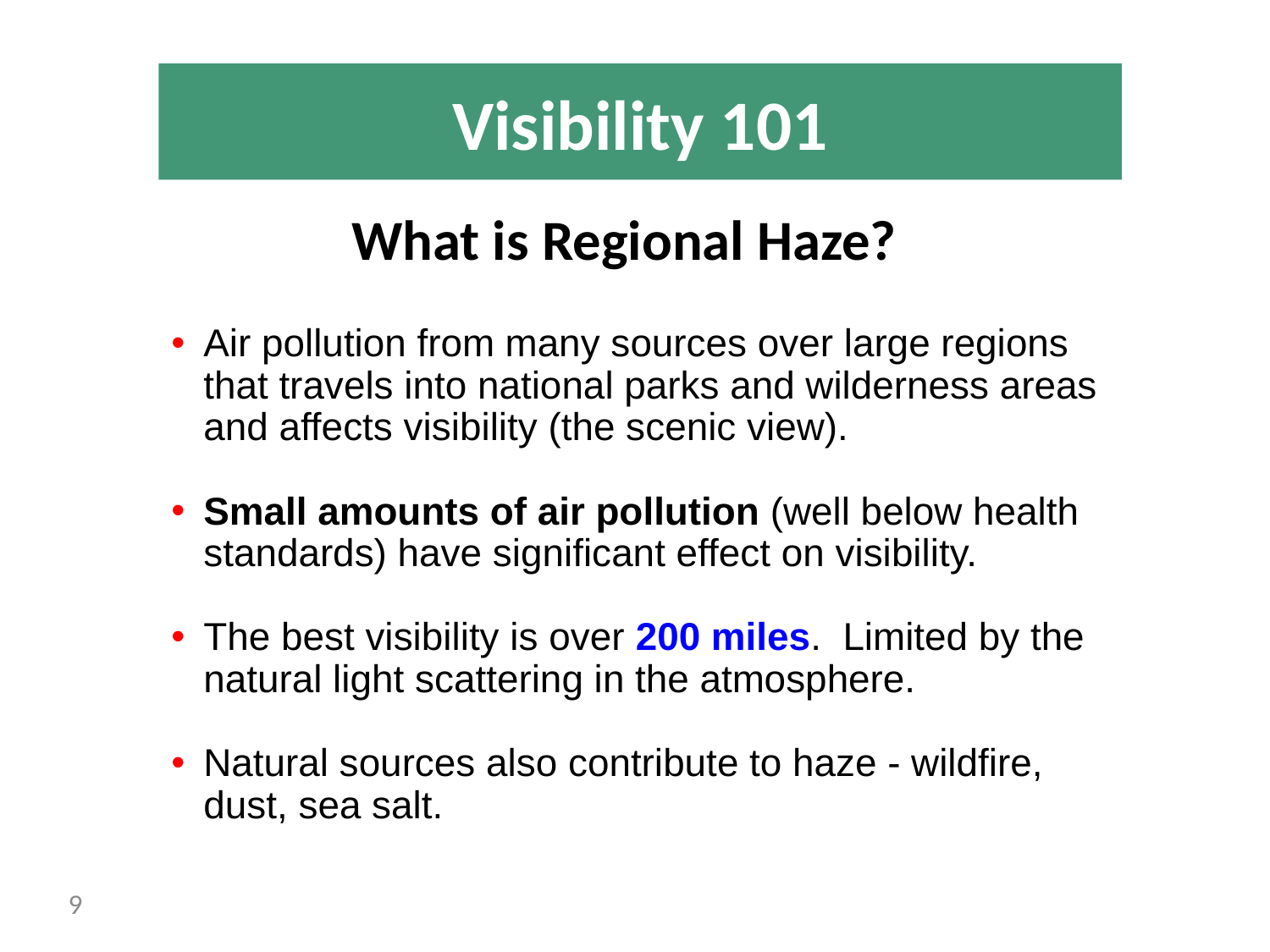

Visibility 101
# What is Regional Haze?
Air pollution from many sources over large regions that travels into national parks and wilderness areas and affects visibility (the scenic view).
Small amounts of air pollution (well below health standards) have significant effect on visibility.
The best visibility is over 200 miles.  Limited by the natural light scattering in the atmosphere.
Natural sources also contribute to haze - wildfire, dust, sea salt.

9